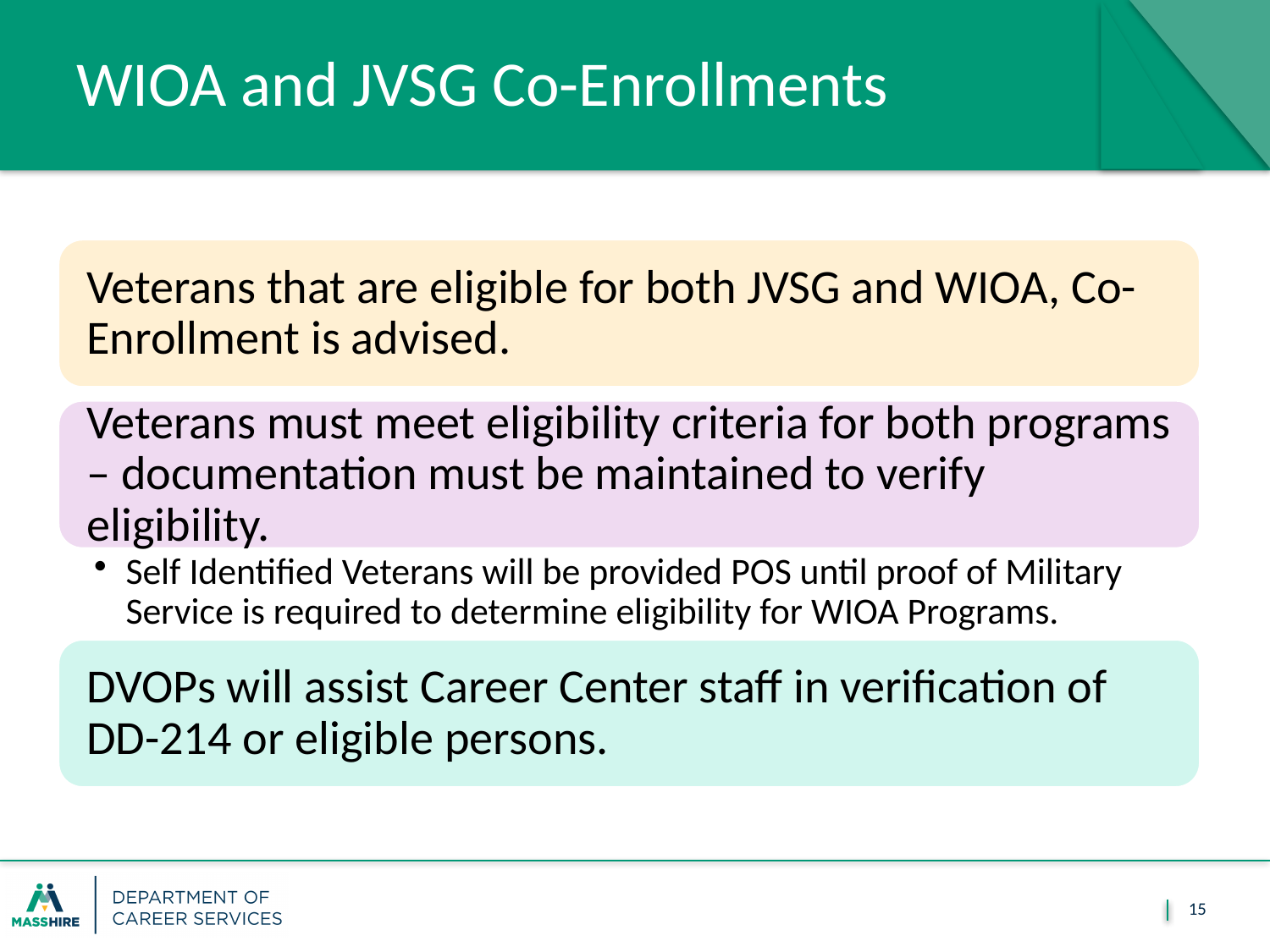

# WIOA and JVSG Co-Enrollments
Veterans that are eligible for both JVSG and WIOA, Co-Enrollment is advised.
Veterans must meet eligibility criteria for both programs – documentation must be maintained to verify eligibility.
Self Identified Veterans will be provided POS until proof of Military Service is required to determine eligibility for WIOA Programs.
DVOPs will assist Career Center staff in verification of DD-214 or eligible persons.
15